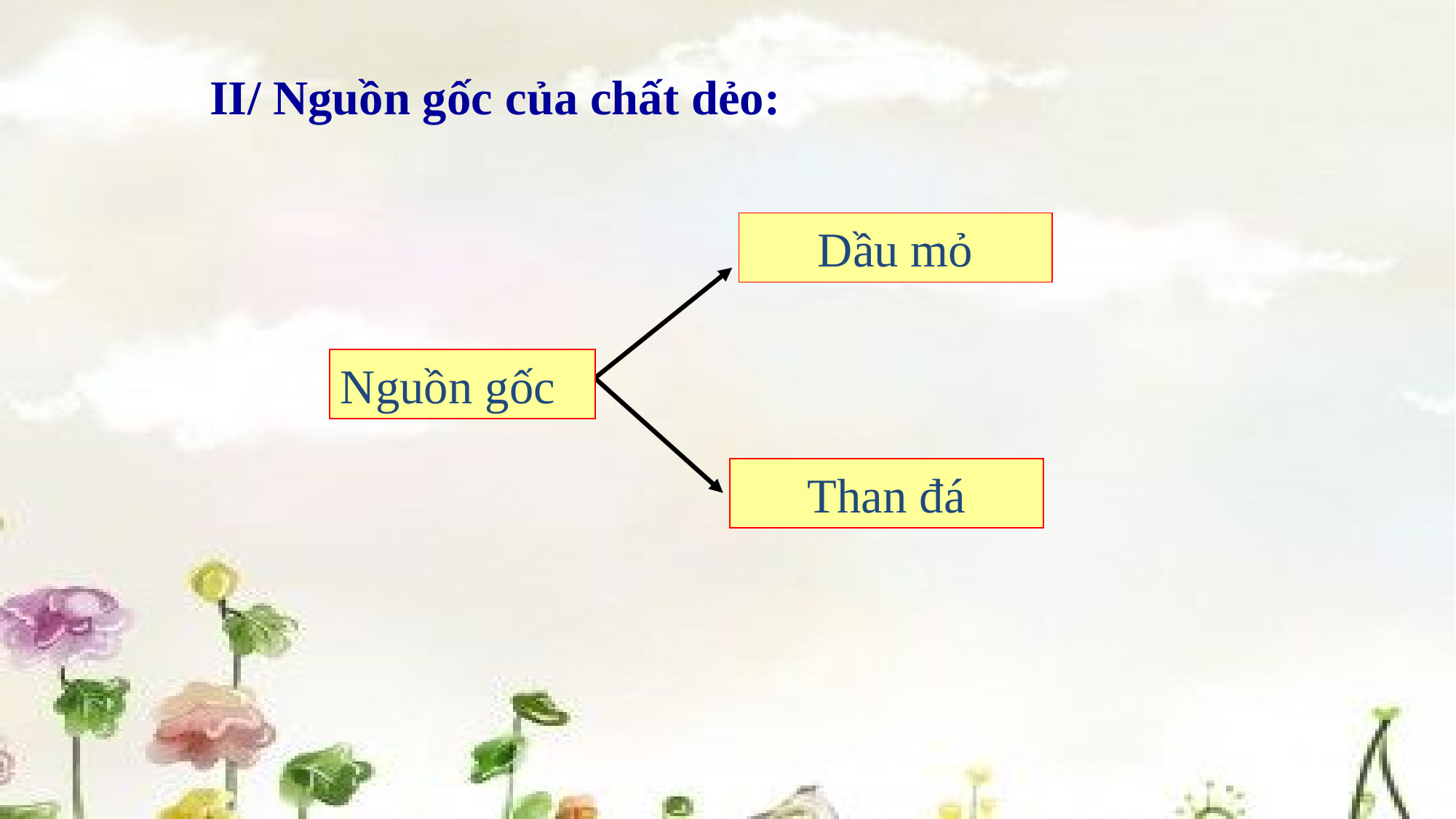

II/ Nguồn gốc của chất dẻo:
Dầu mỏ

Nguồn gốc

Than đá